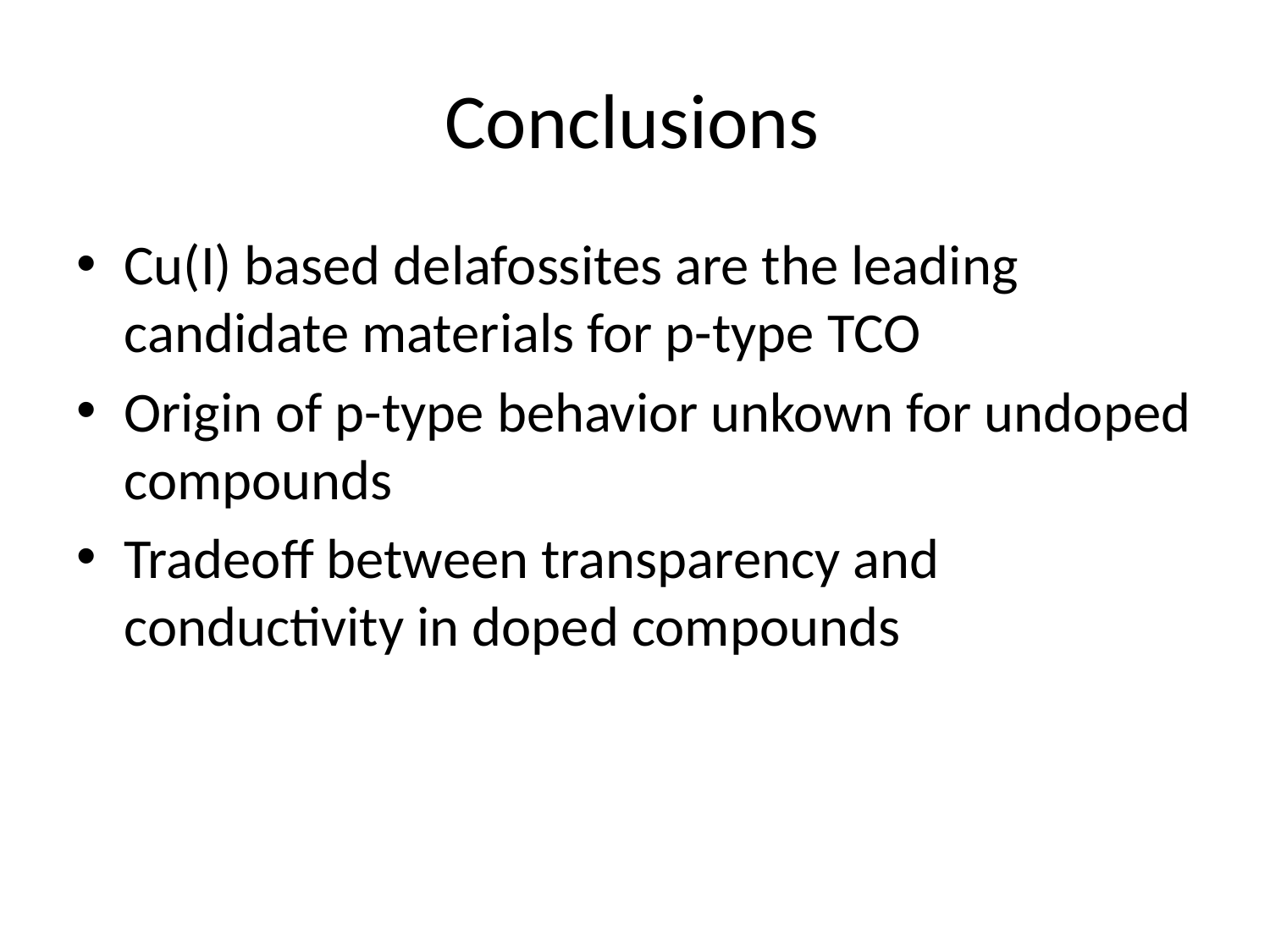

# Conclusions
Cu(I) based delafossites are the leading candidate materials for p-type TCO
Origin of p-type behavior unkown for undoped compounds
Tradeoff between transparency and conductivity in doped compounds